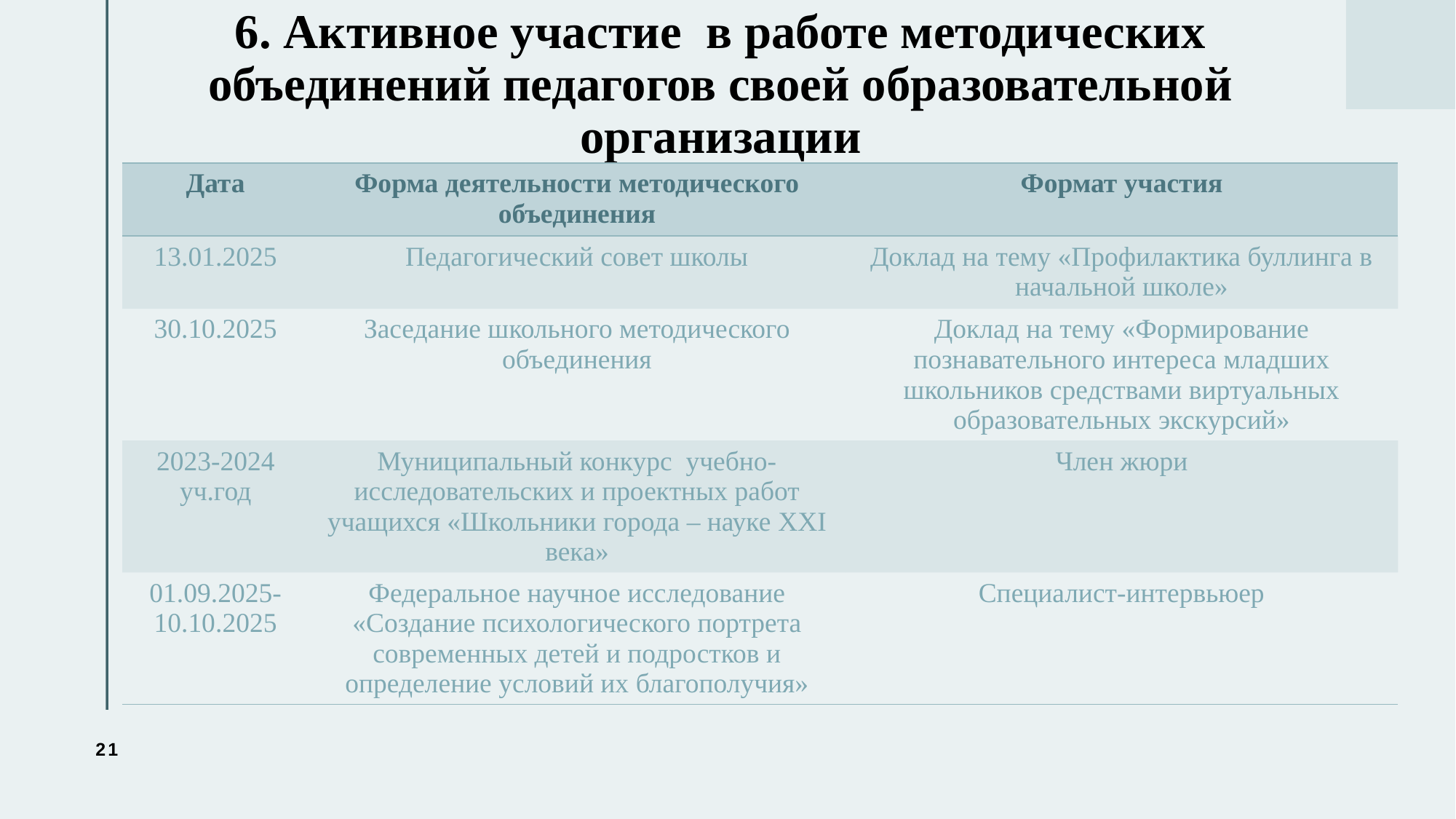

# 6. Активное участие  в работе методических объединений педагогов своей образовательной организации
| Дата | Форма деятельности методического объединения | Формат участия |
| --- | --- | --- |
| 13.01.2025 | Педагогический совет школы | Доклад на тему «Профилактика буллинга в начальной школе» |
| 30.10.2025 | Заседание школьного методического объединения | Доклад на тему «Формирование познавательного интереса младших школьников средствами виртуальных образовательных экскурсий» |
| 2023-2024 уч.год | Муниципальный конкурс учебно-исследовательских и проектных работ учащихся «Школьники города – науке XXI века» | Член жюри |
| 01.09.2025-10.10.2025 | Федеральное научное исследование «Создание психологического портрета современных детей и подростков и определение условий их благополучия» | Специалист-интервьюер |
21